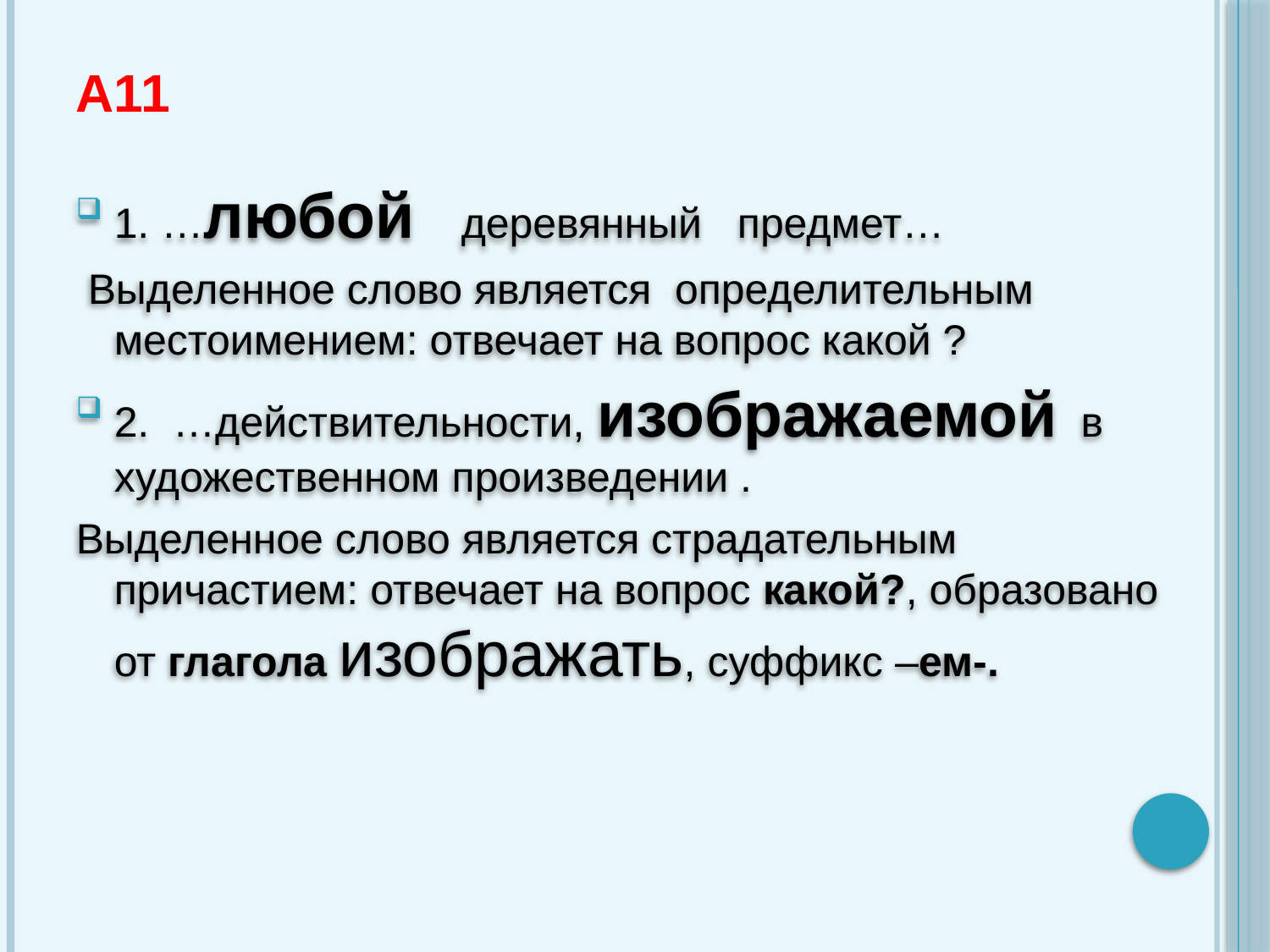

# А11
1. …любой   деревянный   предмет…
 Выделенное слово является  определительным  местоимением: отвечает на вопрос какой ?
2.  …действительности, изображаемой  в художественном произведении .
Выделенное слово является страдательным причастием: отвечает на вопрос какой?, образовано от глагола изображать, суффикс –ем-.